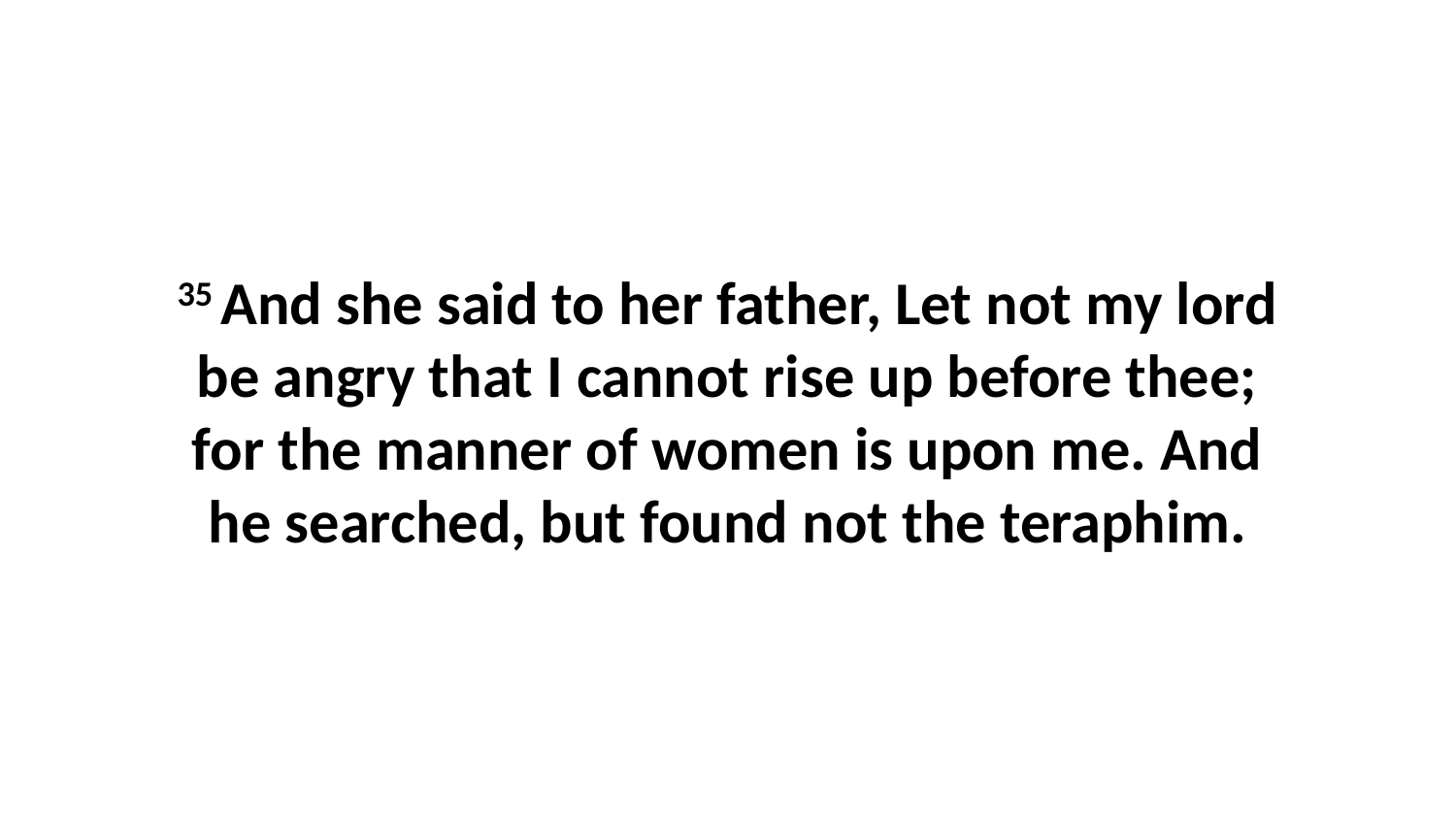

35 And she said to her father, Let not my lord be angry that I cannot rise up before thee; for the manner of women is upon me. And he searched, but found not the teraphim.